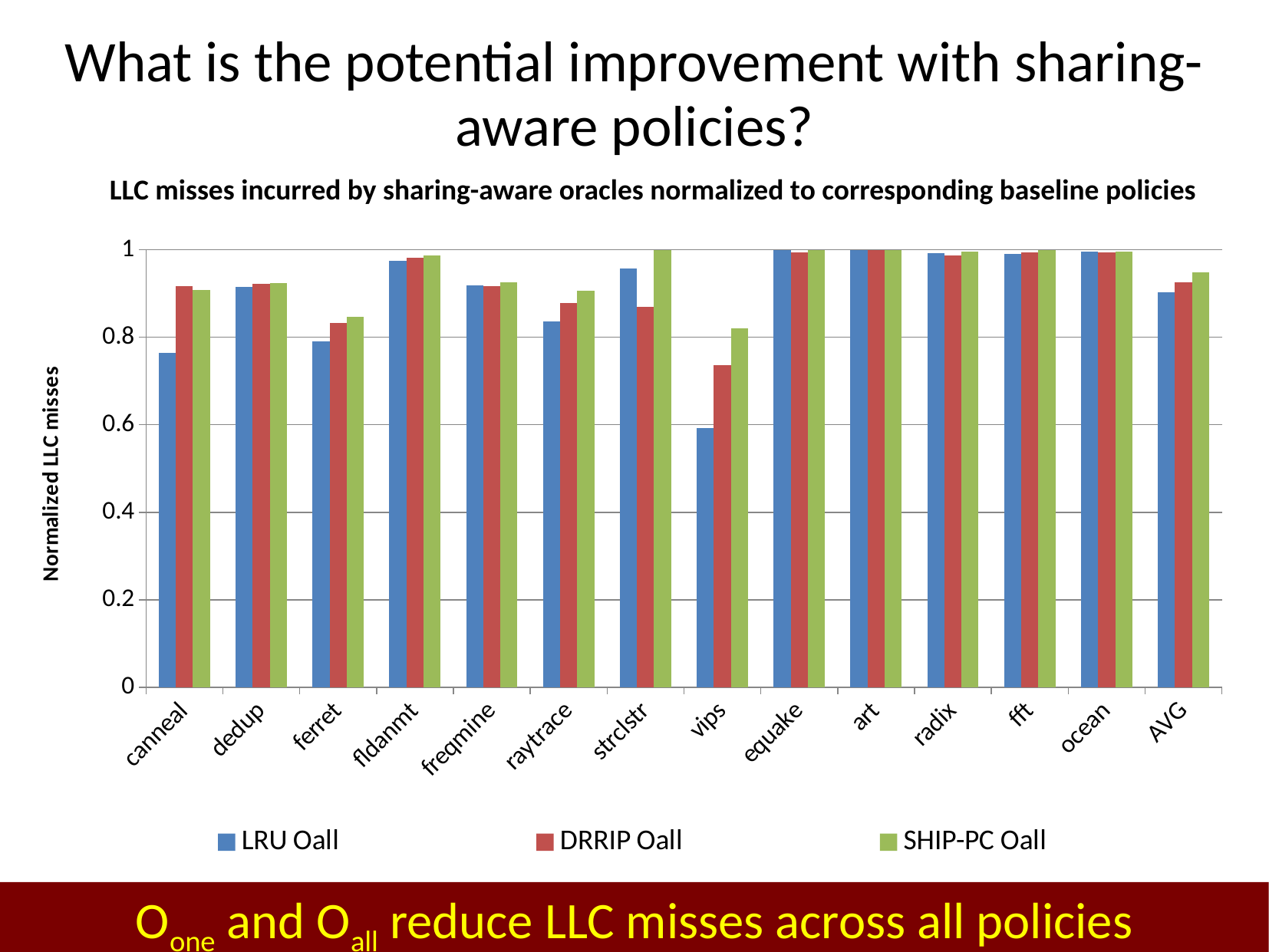

# What is the potential improvement with sharing-aware policies?
LLC misses incurred by sharing-aware oracles normalized to corresponding baseline policies

### Chart

| Category | LRU Oall | DRRIP Oall | SHIP-PC Oall |
|---|---|---|---|
| canneal | 0.7641043240379876 | 0.9175441619637842 | 0.9081570729136881 |
| dedup | 0.9149563702380604 | 0.9216549877291245 | 0.9241365885876781 |
| ferret | 0.7909029640937829 | 0.8325109661242679 | 0.8468246395250212 |
| fldanmt | 0.9746161168641685 | 0.981751491411408 | 0.9865814391568829 |
| freqmine | 0.9184559621035848 | 0.9176400435462077 | 0.9254892421610571 |
| raytrace | 0.835950322322653 | 0.878421568342445 | 0.9065223462841796 |
| strclstr | 0.957695758116785 | 0.8694245167831425 | 1.0154768286400286 |
| vips | 0.5928363572930853 | 0.7360961175477531 | 0.8209703644494436 |
| equake | 1.0 | 0.9930637961236368 | 1.0 |
| art | 0.998866900768565 | 0.9998490705259893 | 1.0007194940388966 |
| radix | 0.9930476716507233 | 0.9862755486676298 | 0.9965179117375275 |
| fft | 0.9912765360092836 | 0.9943366072332533 | 0.9984884143062582 |
| ocean | 0.9960964762249009 | 0.9947427747623016 | 0.9950134425999386 |
| AVG | 0.9022158276710446 | 0.9248701269816111 | 0.9480690603385078 |
Oone and Oall reduce LLC misses across all policies